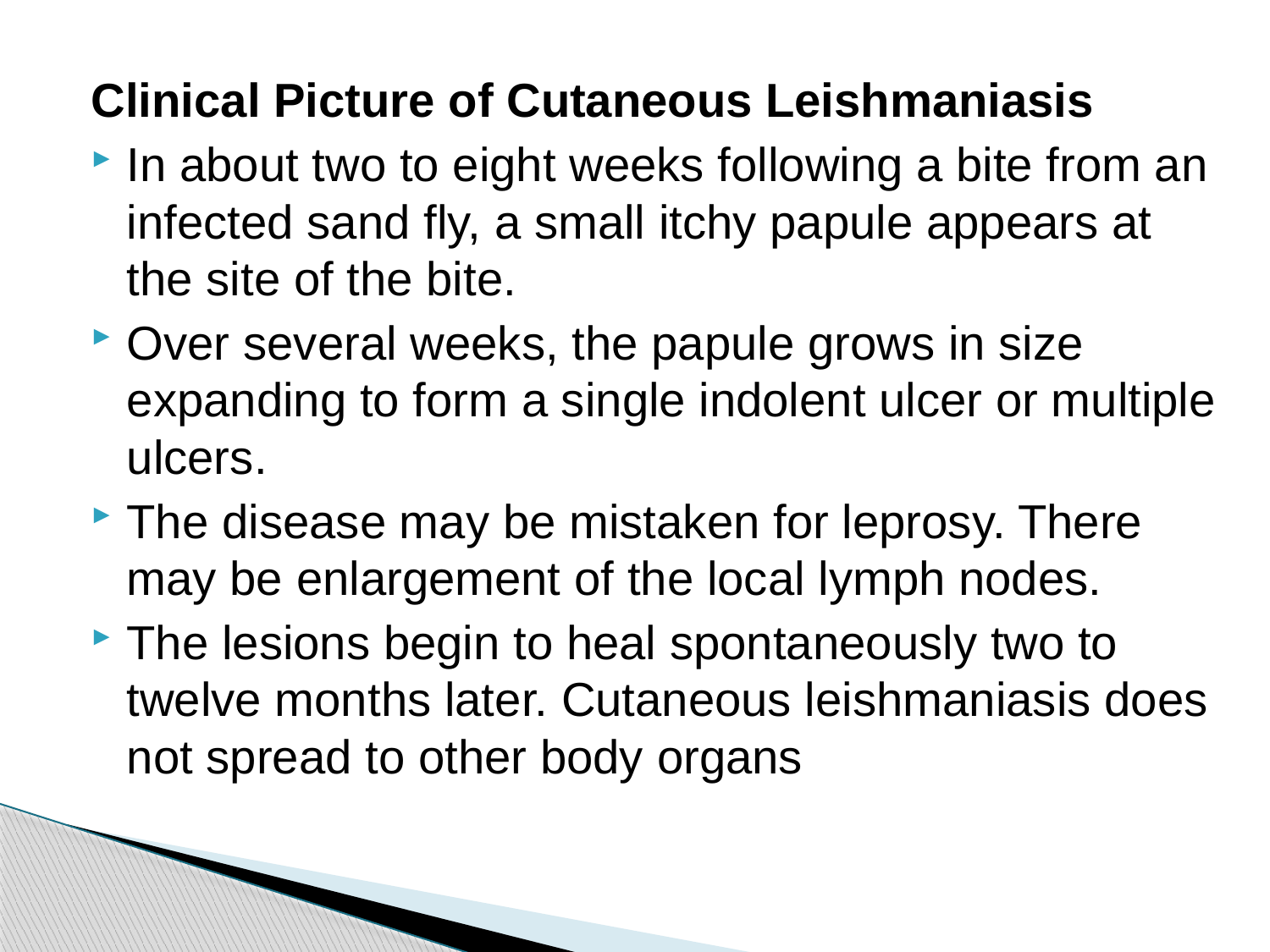

#
Clinical Picture of Cutaneous Leishmaniasis
In about two to eight weeks following a bite from an infected sand fly, a small itchy papule appears at the site of the bite.
Over several weeks, the papule grows in size expanding to form a single indolent ulcer or multiple ulcers.
The disease may be mistaken for leprosy. There may be enlargement of the local lymph nodes.
The lesions begin to heal spontaneously two to twelve months later. Cutaneous leishmaniasis does not spread to other body organs